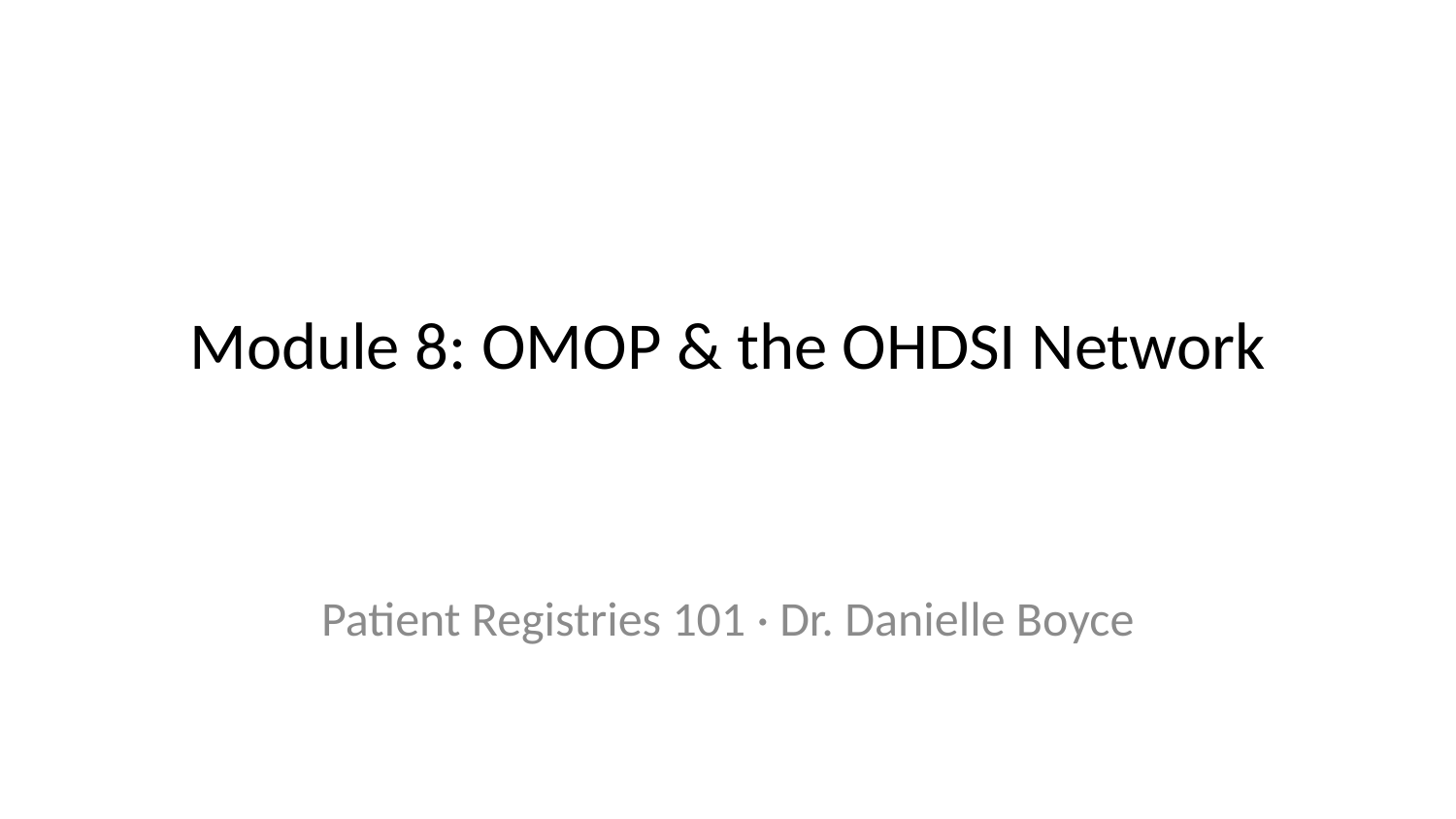

# Module 8: OMOP & the OHDSI Network
Patient Registries 101 · Dr. Danielle Boyce